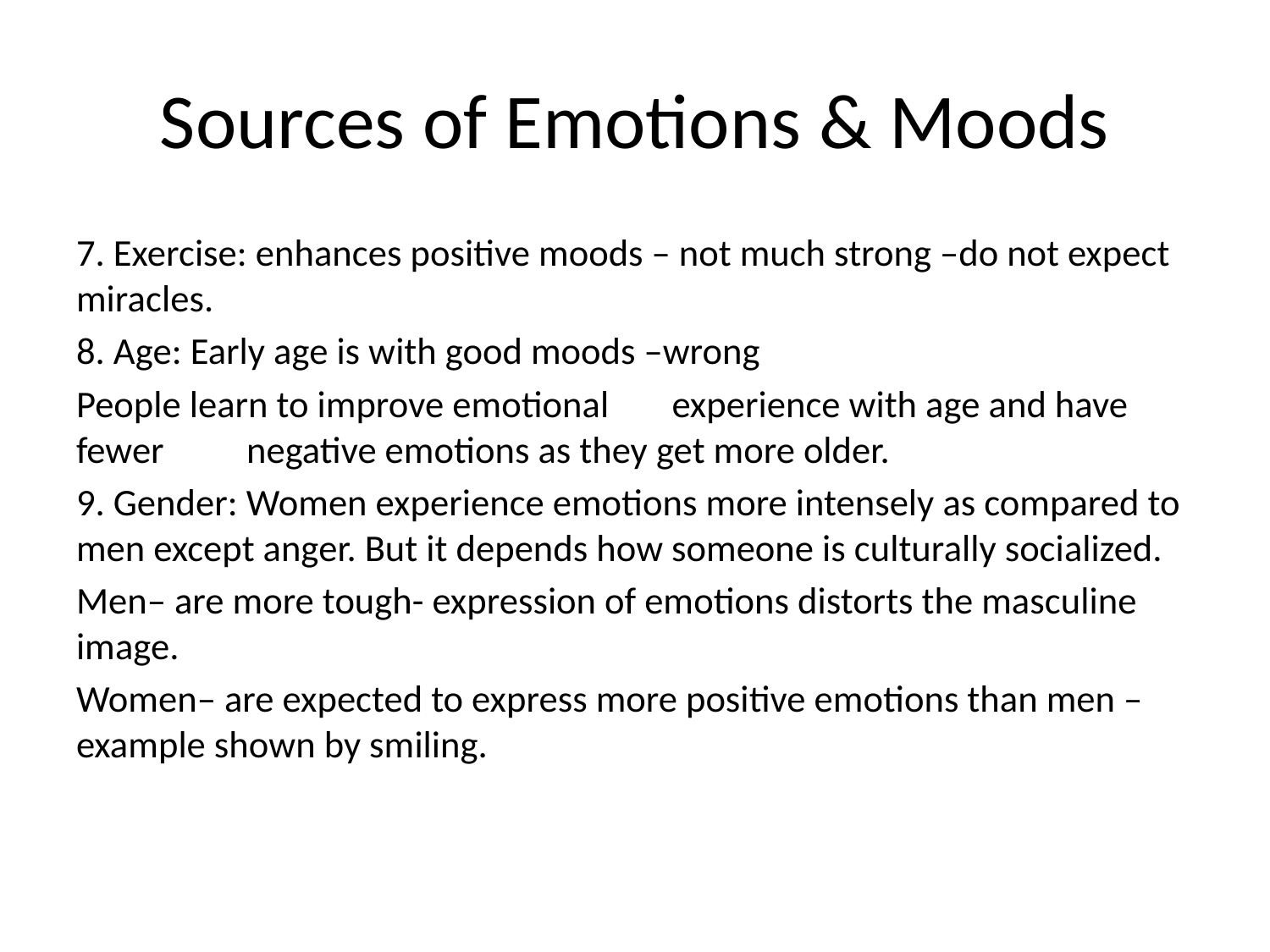

# Sources of Emotions & Moods
7. Exercise: enhances positive moods – not much strong –do not expect miracles.
8. Age: Early age is with good moods –wrong
People learn to improve emotional 	experience with age and have fewer 	negative emotions as they get more older.
9. Gender: Women experience emotions more intensely as compared to men except anger. But it depends how someone is culturally socialized.
Men– are more tough- expression of emotions distorts the masculine image.
Women– are expected to express more positive emotions than men –example shown by smiling.